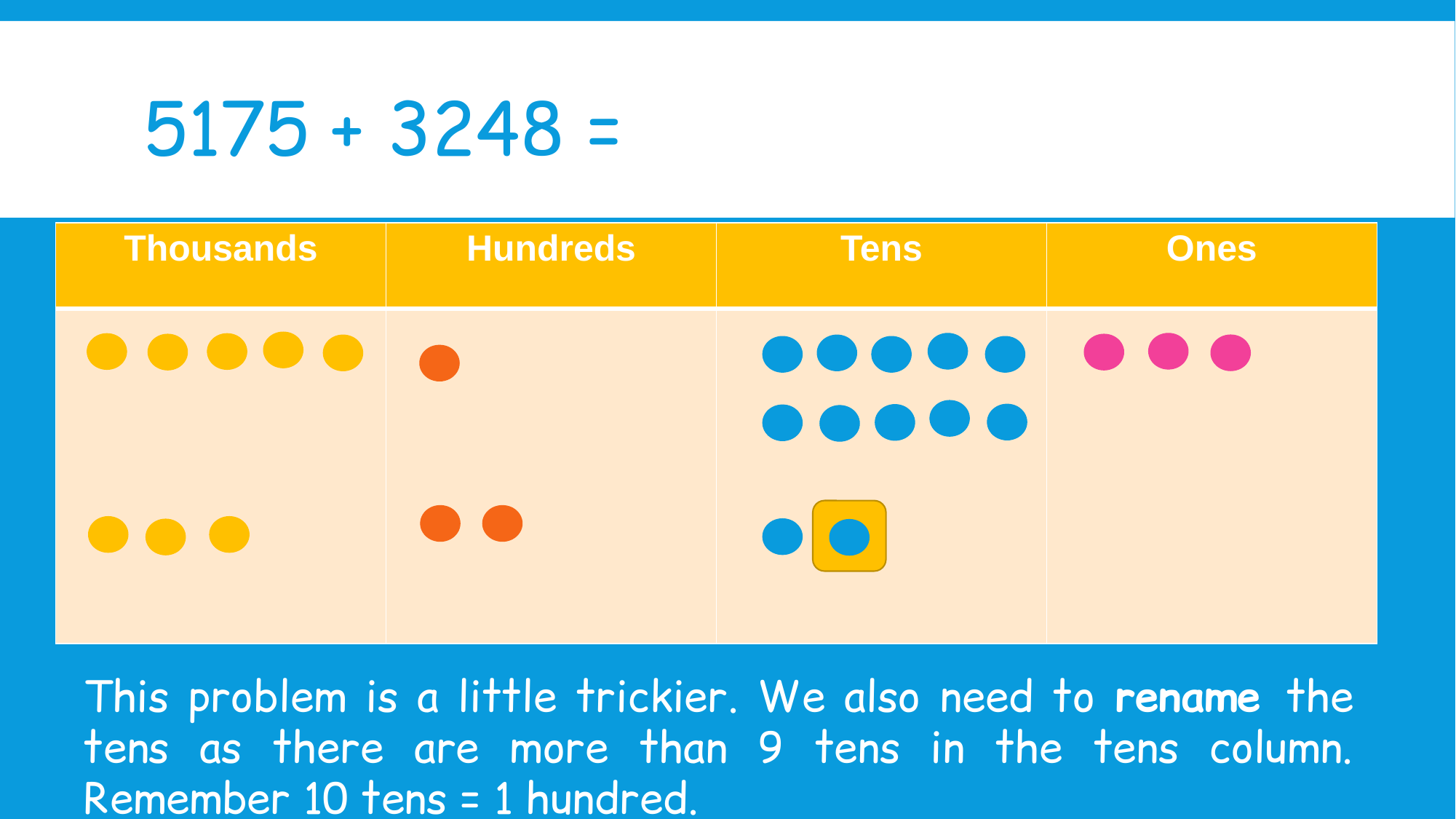

# 5175 + 3248 =
| Thousands | Hundreds | Tens | Ones |
| --- | --- | --- | --- |
|  |  |  |  |

This problem is a little trickier. We also need to rename the tens as there are more than 9 tens in the tens column. Remember 10 tens = 1 hundred.